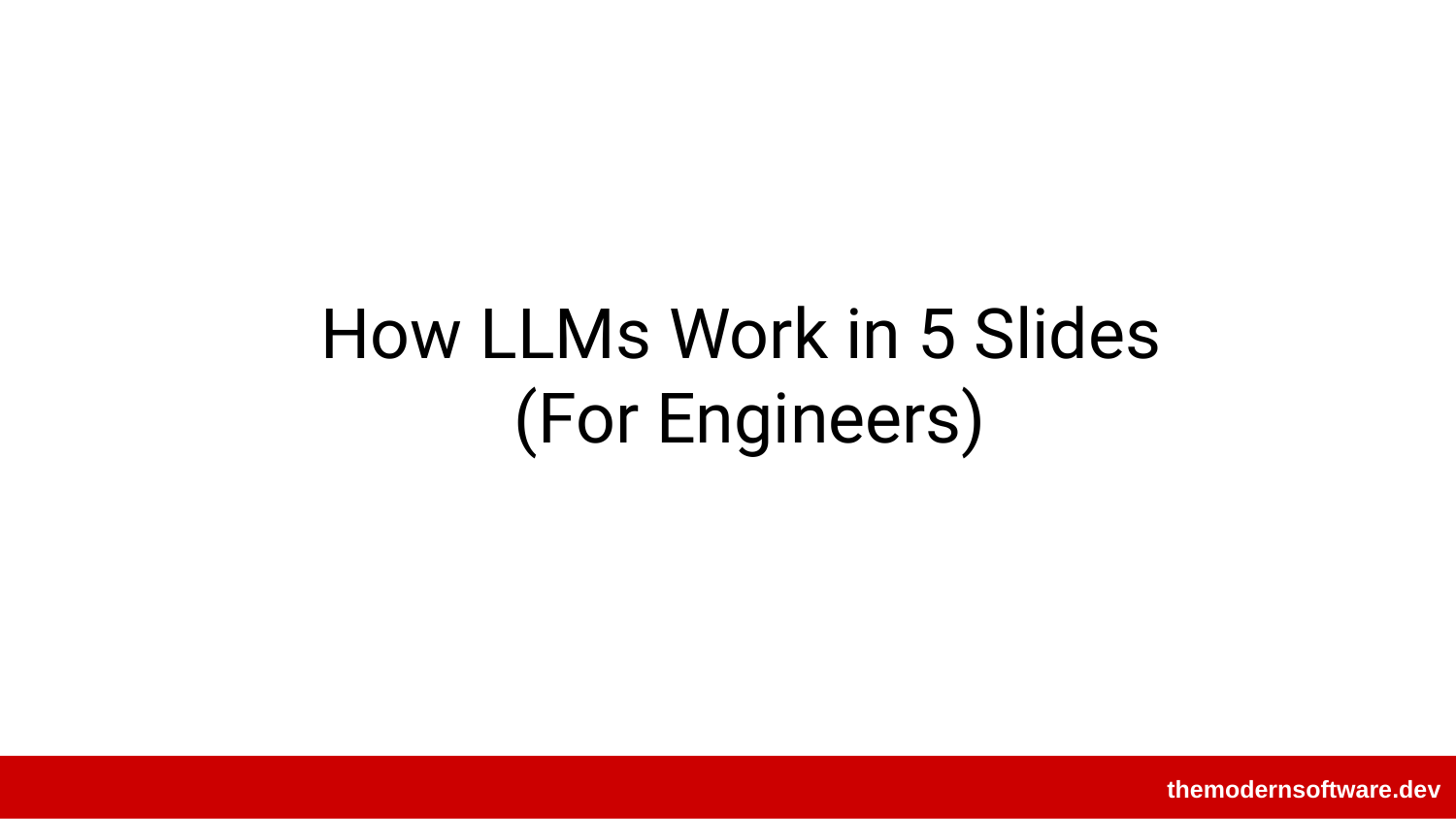

# How LLMs Work in 5 Slides
(For Engineers)

themodernsoftware.dev